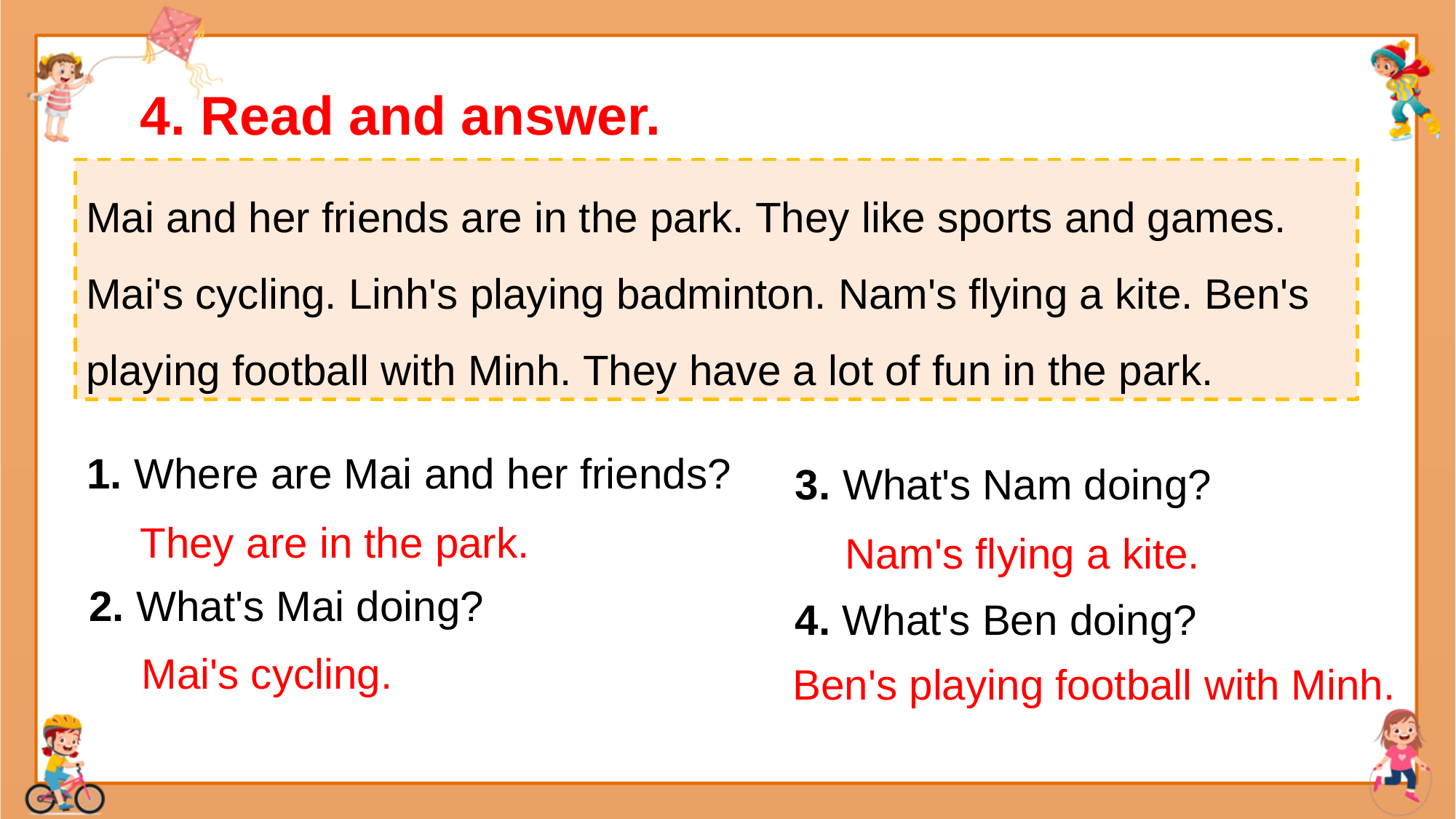

4. Read and answer.
Mai and her friends are in the park. They like sports and games. Mai's cycling. Linh's playing badminton. Nam's flying a kite. Ben's playing football with Minh. They have a lot of fun in the park.
1. Where are Mai and her friends?
3. What's Nam doing?
They are in the park.
Nam's flying a kite.
2. What's Mai doing?
4. What's Ben doing?
Mai's cycling.
Ben's playing football with Minh.